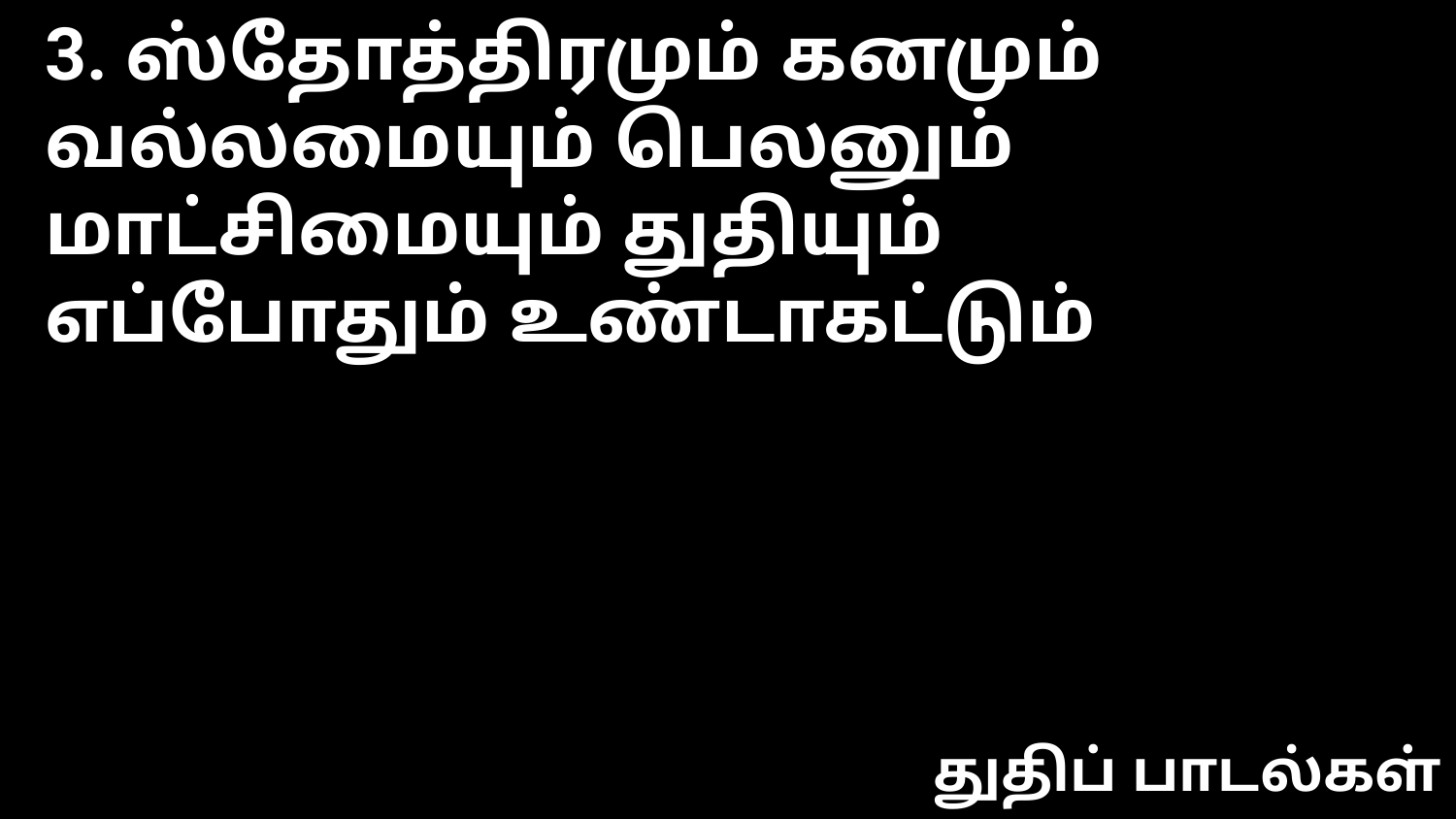

3. ஸ்தோத்திரமும் கனமும்
வல்லமையும் பெலனும்
மாட்சிமையும் துதியும்
எப்போதும் உண்டாகட்டும்

துதிப் பாடல்கள்